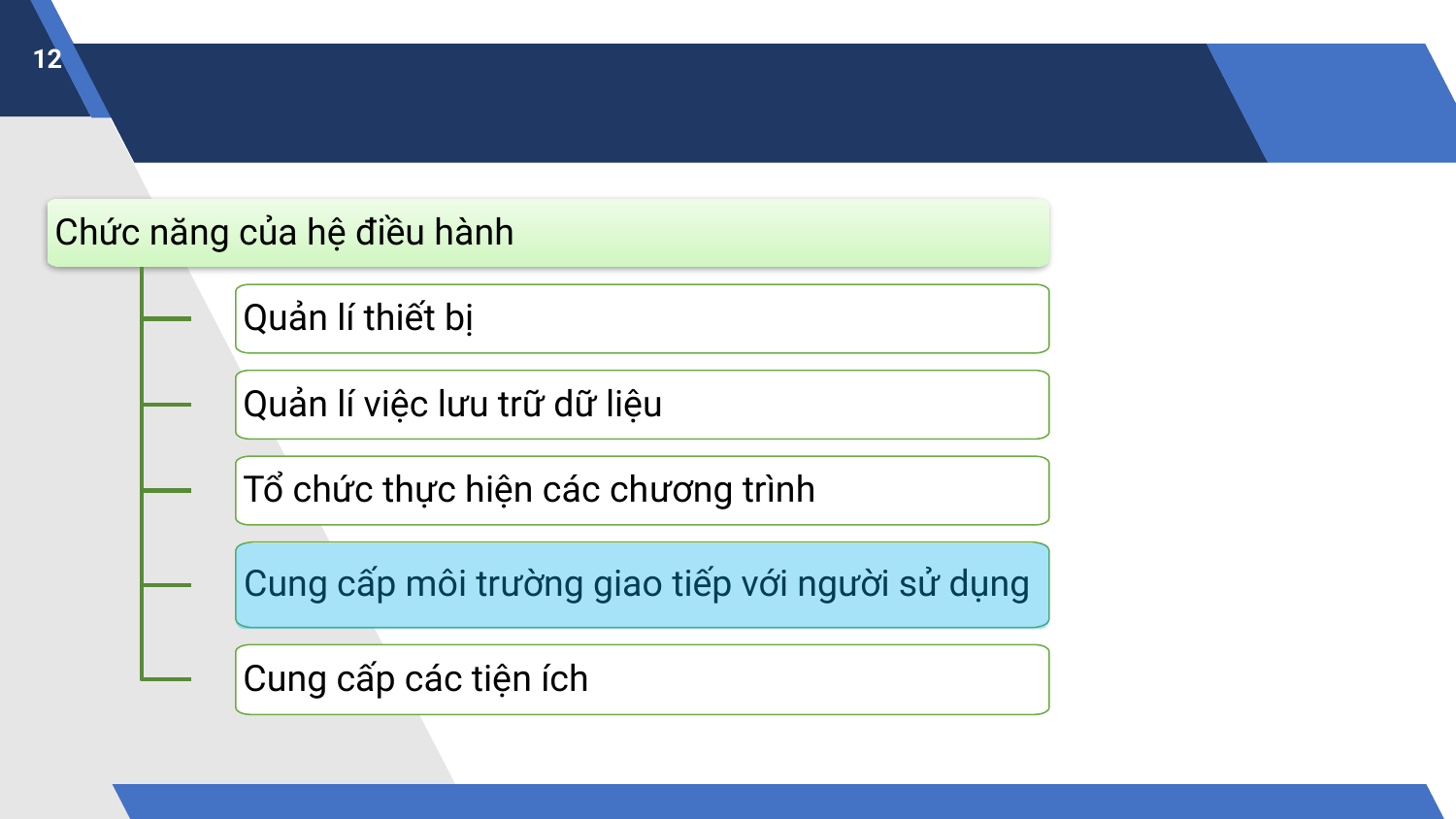

12
Chức năng của hệ điều hành

Quản lí thiết bị
Quản lí việc lưu trữ dữ liệu
Tổ chức thực hiện các chương trình
Cung cấp môi trường giao tiếp với người sử dụng

Cung cấp các tiện ích